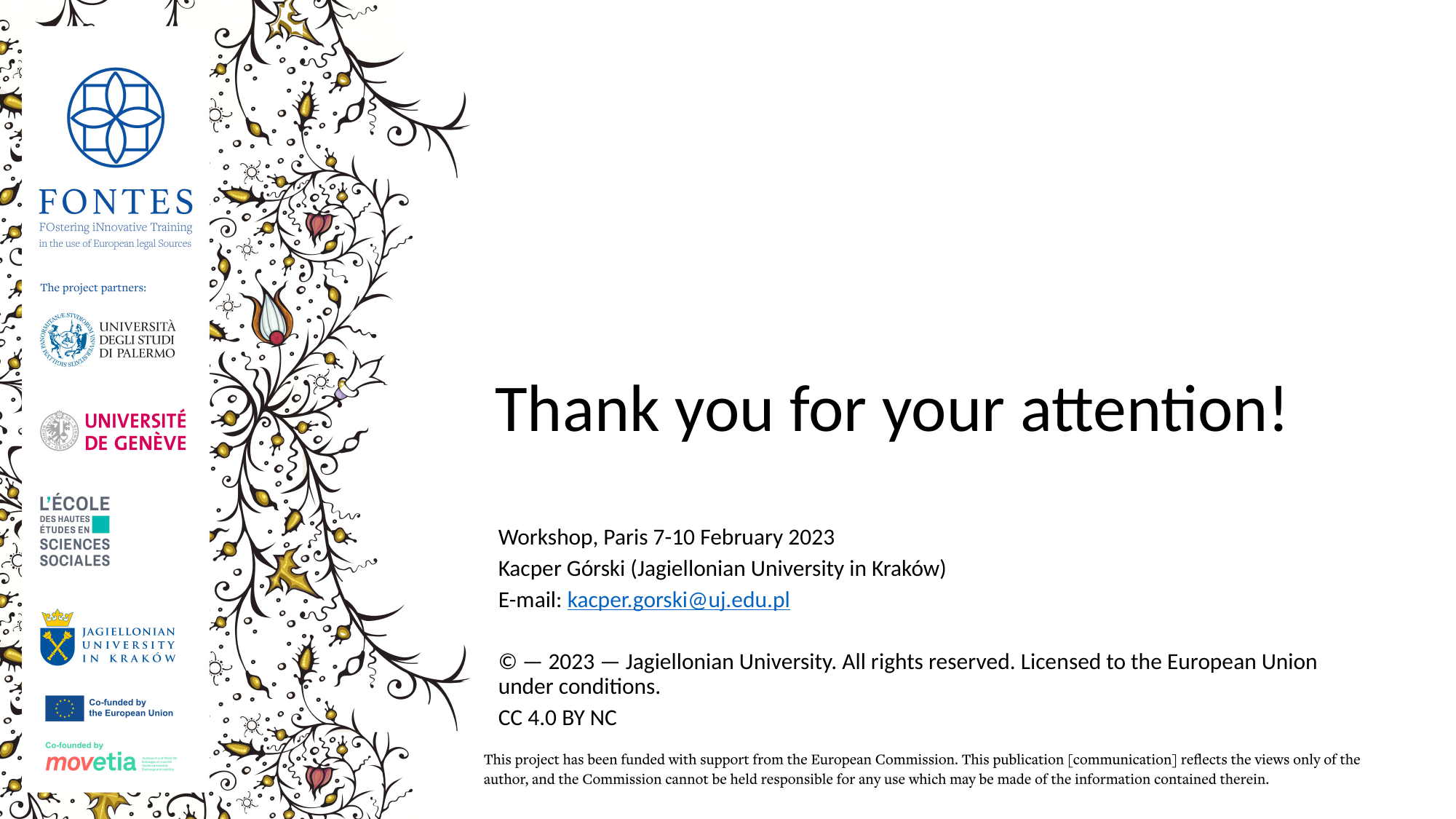

# Thank you for your attention!
Workshop, Paris 7-10 February 2023
Kacper Górski (Jagiellonian University in Kraków)
E-mail: kacper.gorski@uj.edu.pl

© — 2023 — Jagiellonian University. All rights reserved. Licensed to the European Union under conditions.
CC 4.0 BY NC